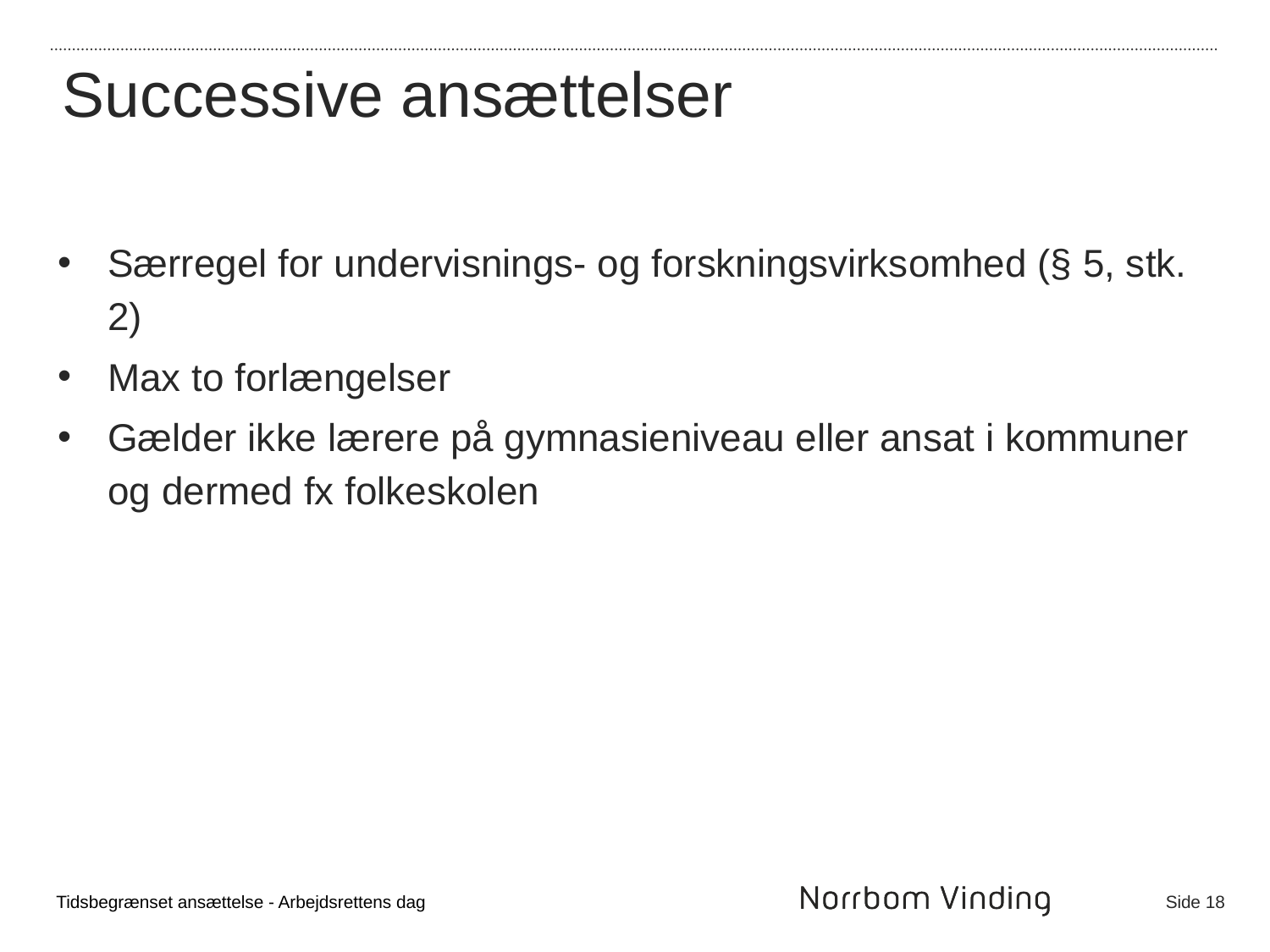

Successive ansættelser
Særregel for undervisnings- og forskningsvirksomhed (§ 5, stk. 2)
Max to forlængelser
Gælder ikke lærere på gymnasieniveau eller ansat i kommuner og dermed fx folkeskolen

Tidsbegrænset ansættelse - Arbejdsrettens dag